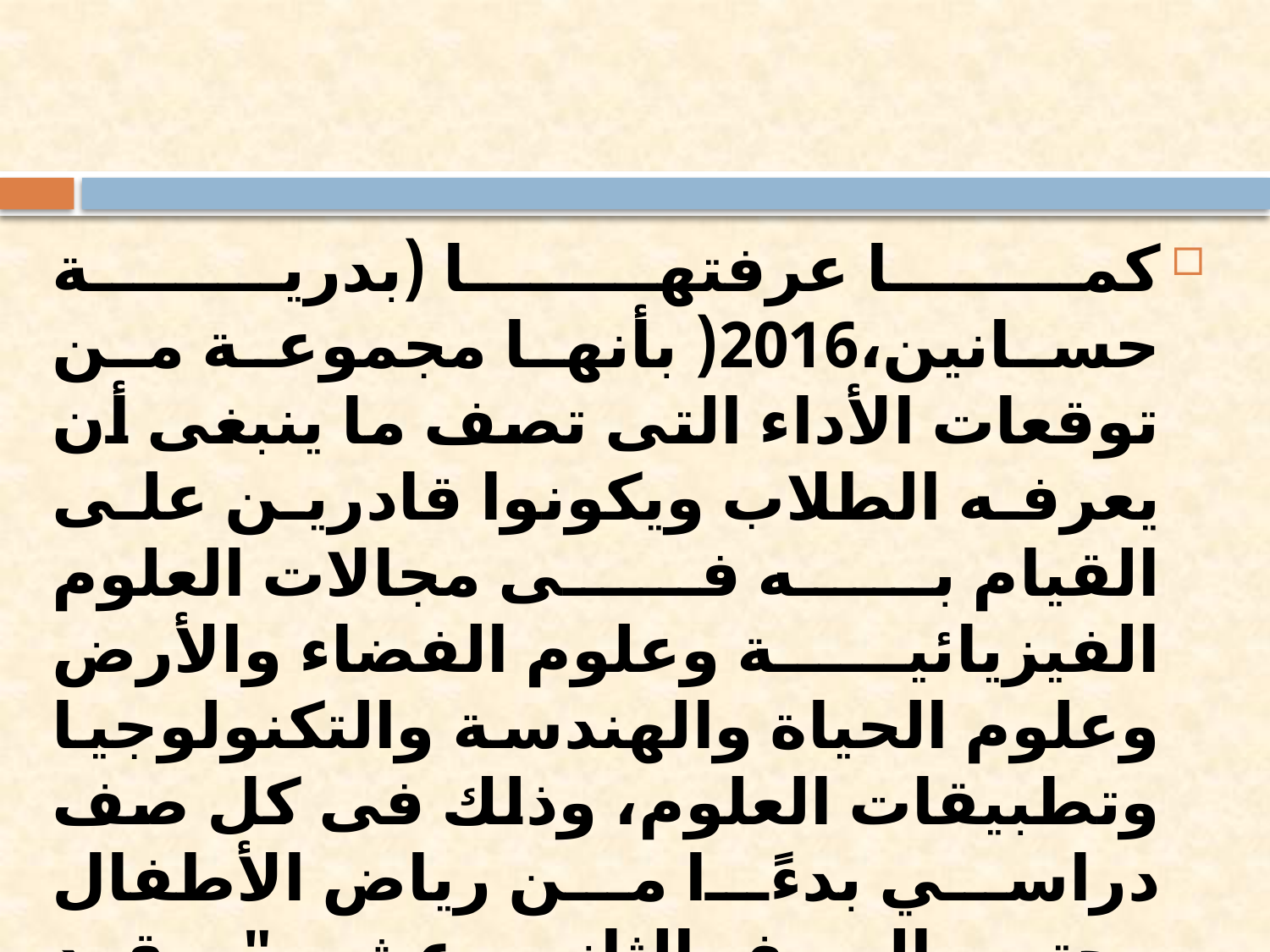

كما عرفتها (بدرية حسانين،2016( بأنها مجموعة من توقعات الأداء التى تصف ما ينبغى أن يعرفه الطلاب ويكونوا قادرين على القيام به فى مجالات العلوم الفيزيائية وعلوم الفضاء والأرض وعلوم الحياة والهندسة والتكنولوجيا وتطبيقات العلوم، وذلك فى كل صف دراسي بدءًا من رياض الأطفال وحتى الصف الثانى عشر". وقد وضعت هذه المعايير لتحسين تعليم العلوم لكل الطلاب واعدادهم للالتحاق بالكليات والمهن والمواطنة.